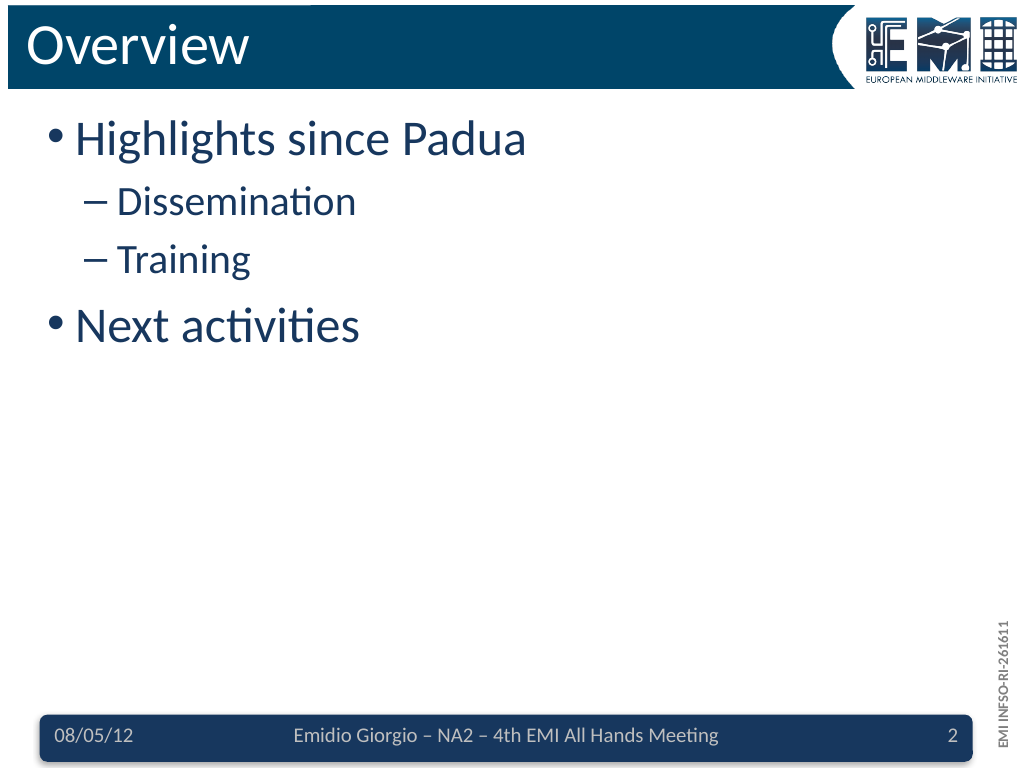

# Overview
Highlights since Padua
 Dissemination
 Training
Next activities
08/05/12
2
Emidio Giorgio – NA2 – 4th EMI All Hands Meeting